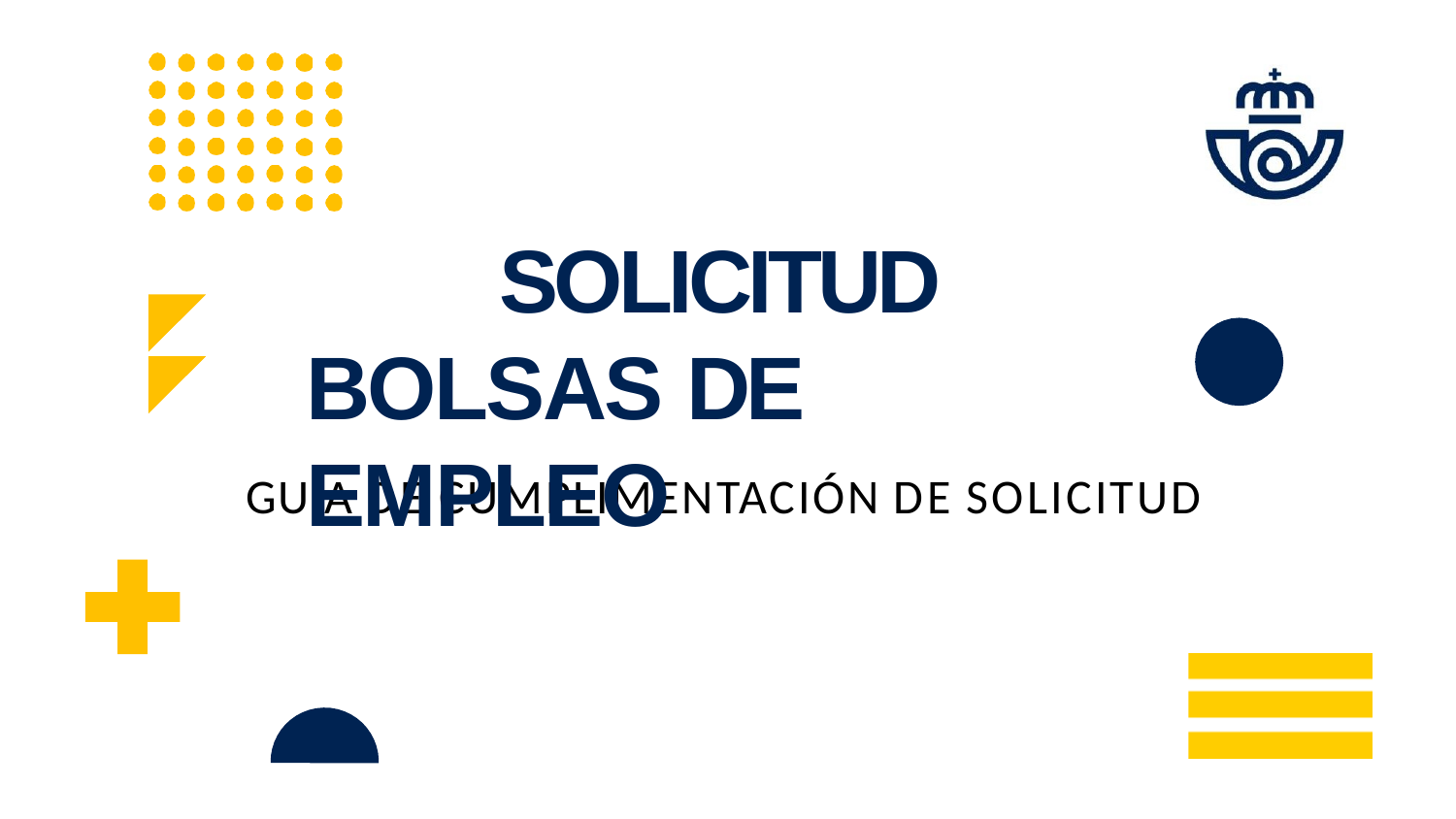

# SOLICITUD  BOLSAS DE EMPLEO

GUÍA DE CUMPLIMENTACIÓN DE SOLICITUD